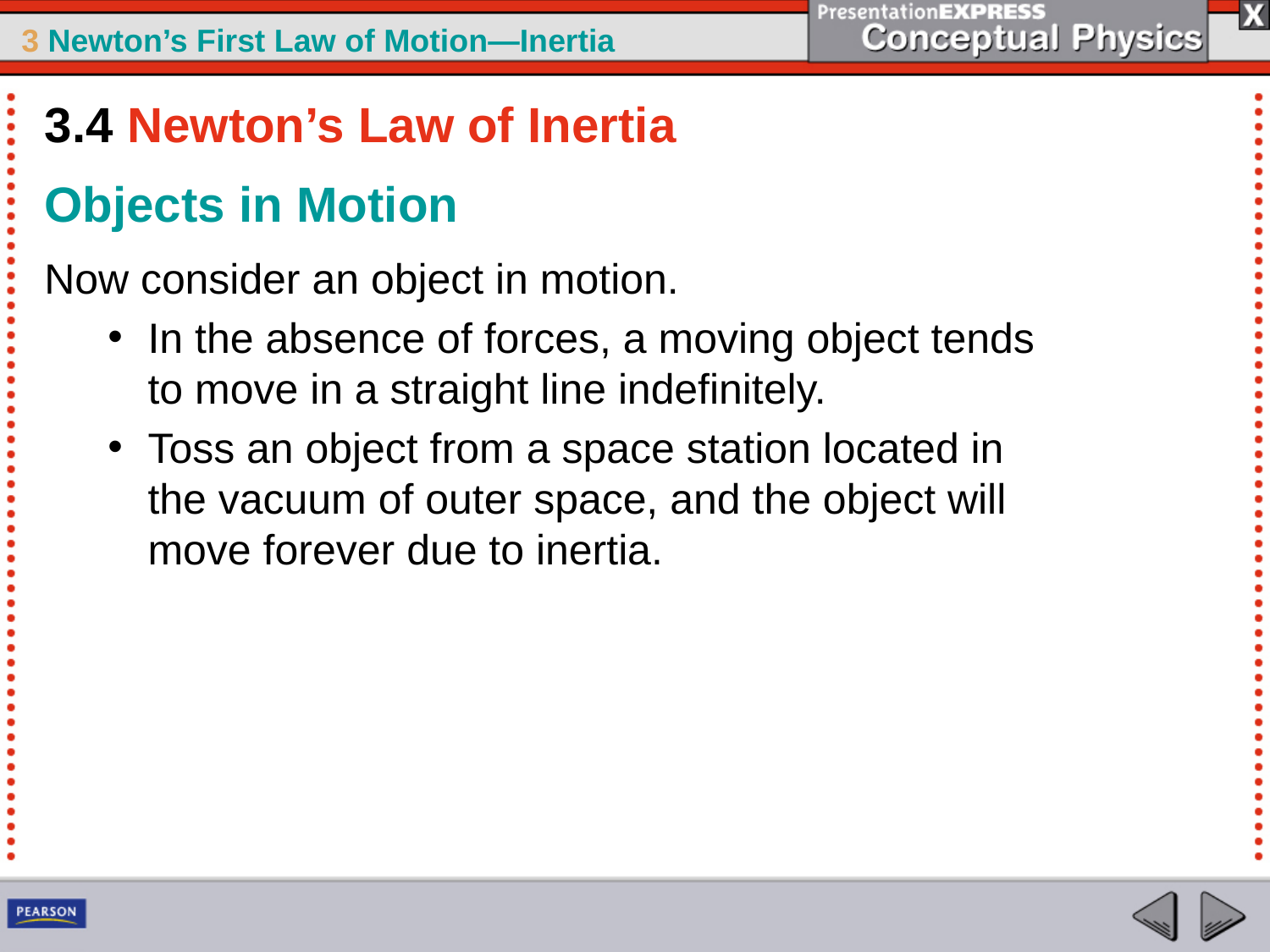

3.4 Newton’s Law of Inertia
Objects in Motion
Now consider an object in motion.
In the absence of forces, a moving object tends to move in a straight line indefinitely.
Toss an object from a space station located in the vacuum of outer space, and the object will move forever due to inertia.